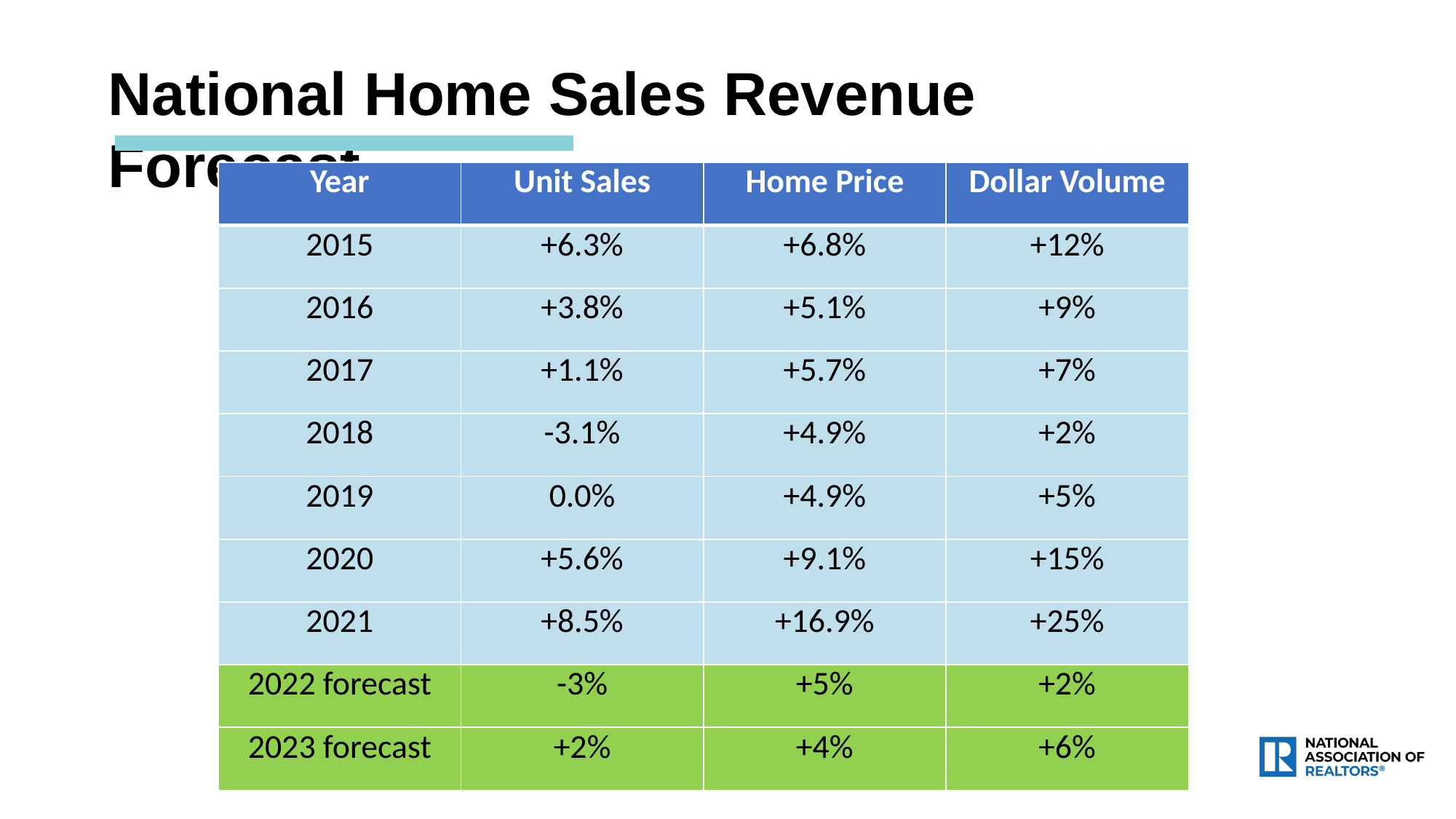

National Home Sales Revenue Forecast
| Year | Unit Sales | Home Price | Dollar Volume |
| --- | --- | --- | --- |
| 2015 | +6.3% | +6.8% | +12% |
| 2016 | +3.8% | +5.1% | +9% |
| 2017 | +1.1% | +5.7% | +7% |
| 2018 | -3.1% | +4.9% | +2% |
| 2019 | 0.0% | +4.9% | +5% |
| 2020 | +5.6% | +9.1% | +15% |
| 2021 | +8.5% | +16.9% | +25% |
| 2022 forecast | -3% | +5% | +2% |
| 2023 forecast | +2% | +4% | +6% |